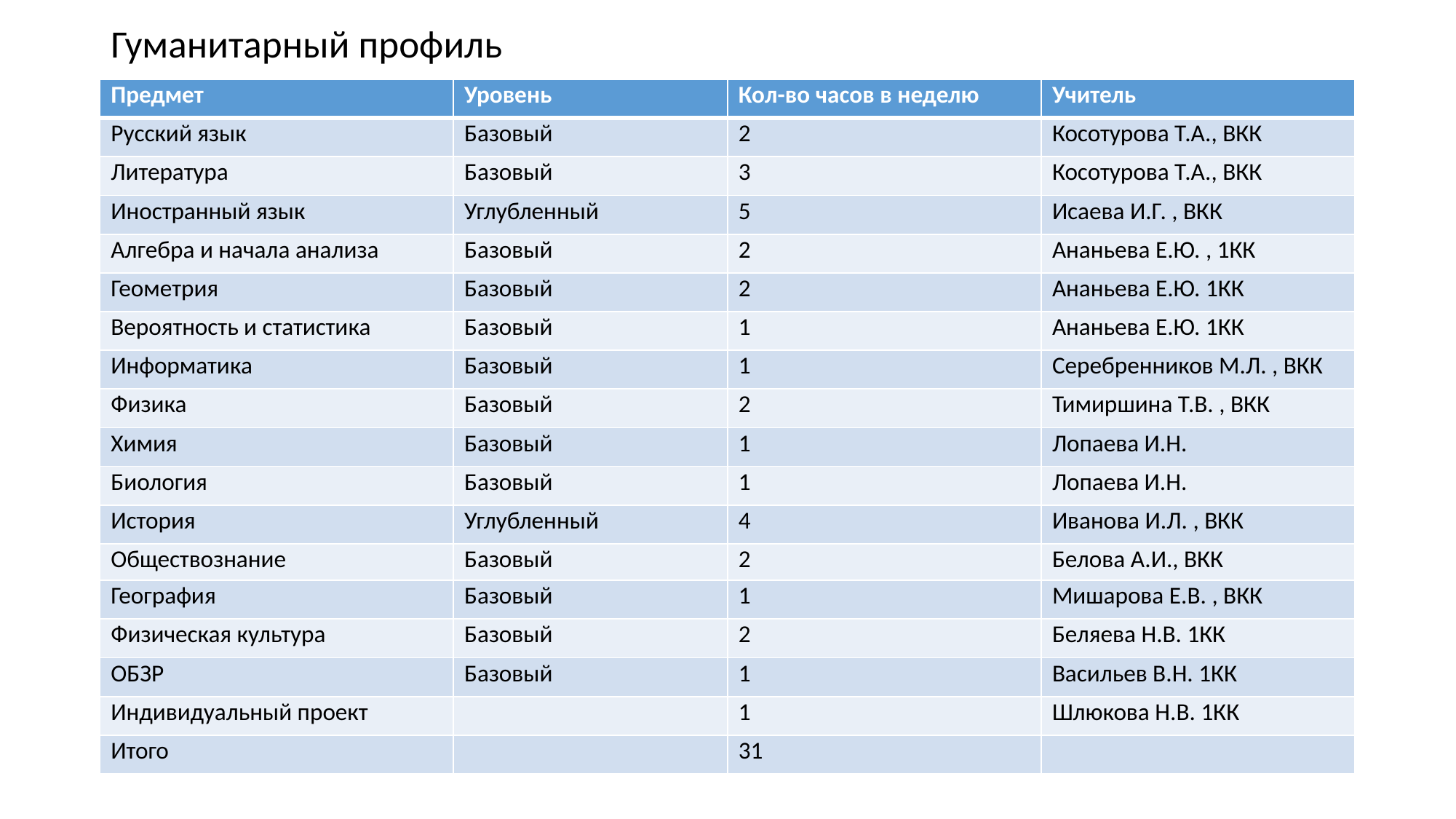

# Гуманитарный профиль
| Предмет | Уровень | Кол-во часов в неделю | Учитель |
| --- | --- | --- | --- |
| Русский язык | Базовый | 2 | Косотурова Т.А., ВКК |
| Литература | Базовый | 3 | Косотурова Т.А., ВКК |
| Иностранный язык | Углубленный | 5 | Исаева И.Г. , ВКК |
| Алгебра и начала анализа | Базовый | 2 | Ананьева Е.Ю. , 1КК |
| Геометрия | Базовый | 2 | Ананьева Е.Ю. 1КК |
| Вероятность и статистика | Базовый | 1 | Ананьева Е.Ю. 1КК |
| Информатика | Базовый | 1 | Серебренников М.Л. , ВКК |
| Физика | Базовый | 2 | Тимиршина Т.В. , ВКК |
| Химия | Базовый | 1 | Лопаева И.Н. |
| Биология | Базовый | 1 | Лопаева И.Н. |
| История | Углубленный | 4 | Иванова И.Л. , ВКК |
| Обществознание | Базовый | 2 | Белова А.И., ВКК |
| География | Базовый | 1 | Мишарова Е.В. , ВКК |
| Физическая культура | Базовый | 2 | Беляева Н.В. 1КК |
| ОБЗР | Базовый | 1 | Васильев В.Н. 1КК |
| Индивидуальный проект |  | 1 | Шлюкова Н.В. 1КК |
| Итого |  | 31 |  |